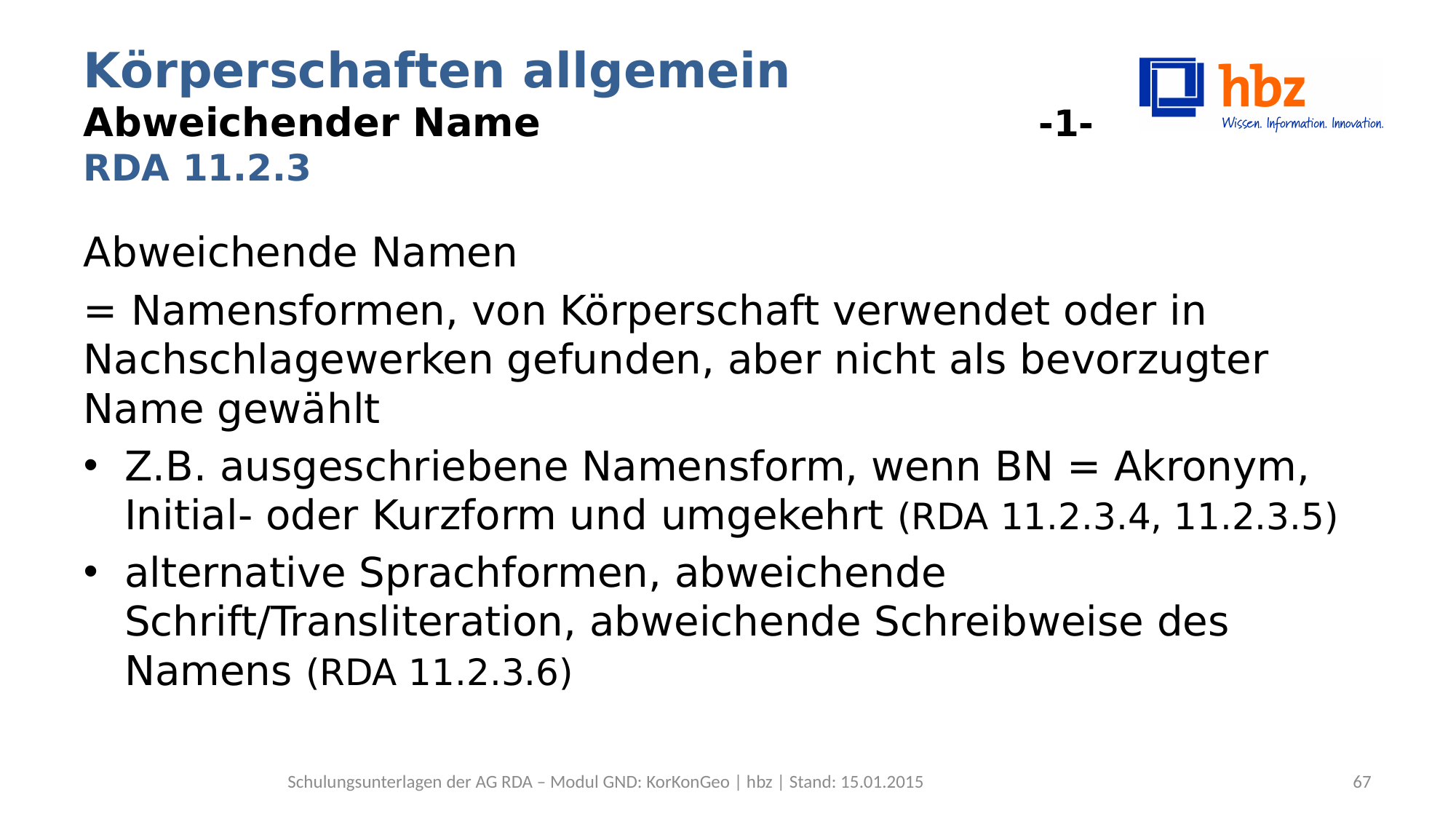

# Körperschaften allgemein Abweichender Name                                    -1- RDA 11.2.3
Abweichende Namen
= Namensformen, von Körperschaft verwendet oder in Nachschlagewerken gefunden, aber nicht als bevorzugter Name gewählt
Z.B. ausgeschriebene Namensform, wenn BN = Akronym, Initial- oder Kurzform und umgekehrt (RDA 11.2.3.4, 11.2.3.5)
alternative Sprachformen, abweichende Schrift/Transliteration, abweichende Schreibweise des Namens (RDA 11.2.3.6)

Schulungsunterlagen der AG RDA – Modul GND: KorKonGeo | hbz | Stand: 15.01.2015
67